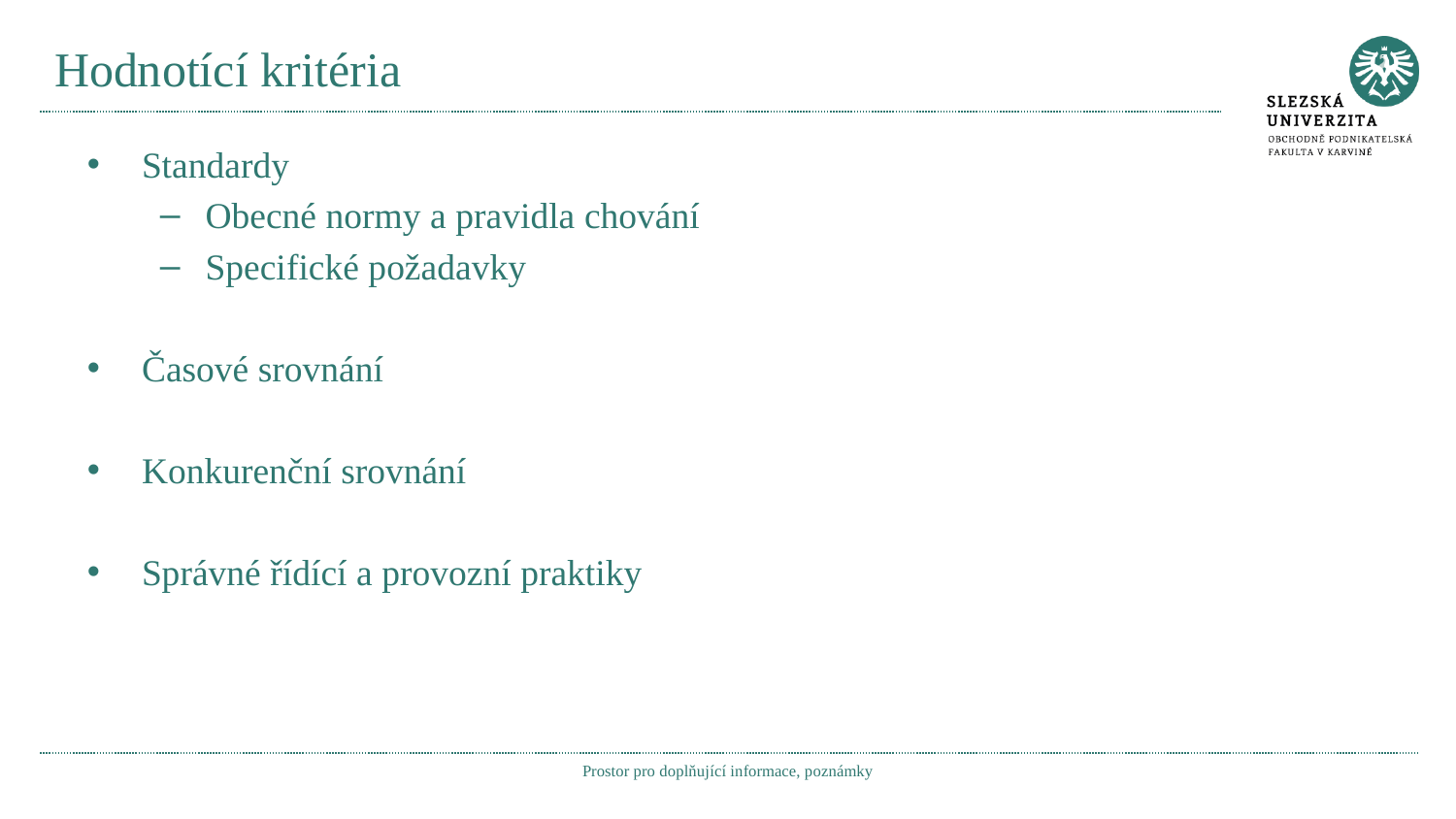

# Hodnotící kritéria
Standardy
Obecné normy a pravidla chování
Specifické požadavky

Časové srovnání

Konkurenční srovnání

Správné řídící a provozní praktiky
Prostor pro doplňující informace, poznámky